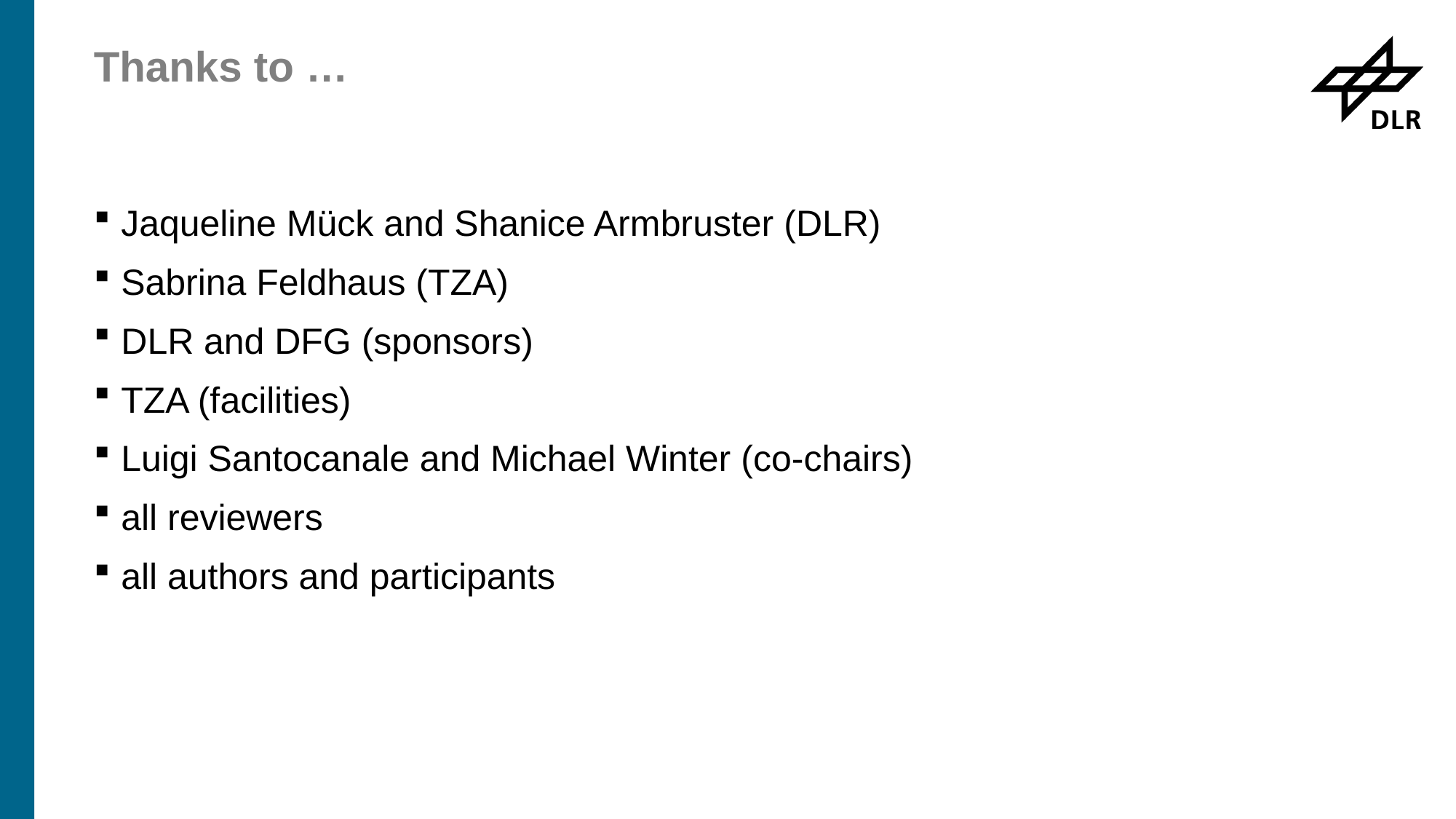

# Thanks to …
Jaqueline Mück and Shanice Armbruster (DLR)
Sabrina Feldhaus (TZA)
DLR and DFG (sponsors)
TZA (facilities)
Luigi Santocanale and Michael Winter (co-chairs)
all reviewers
all authors and participants